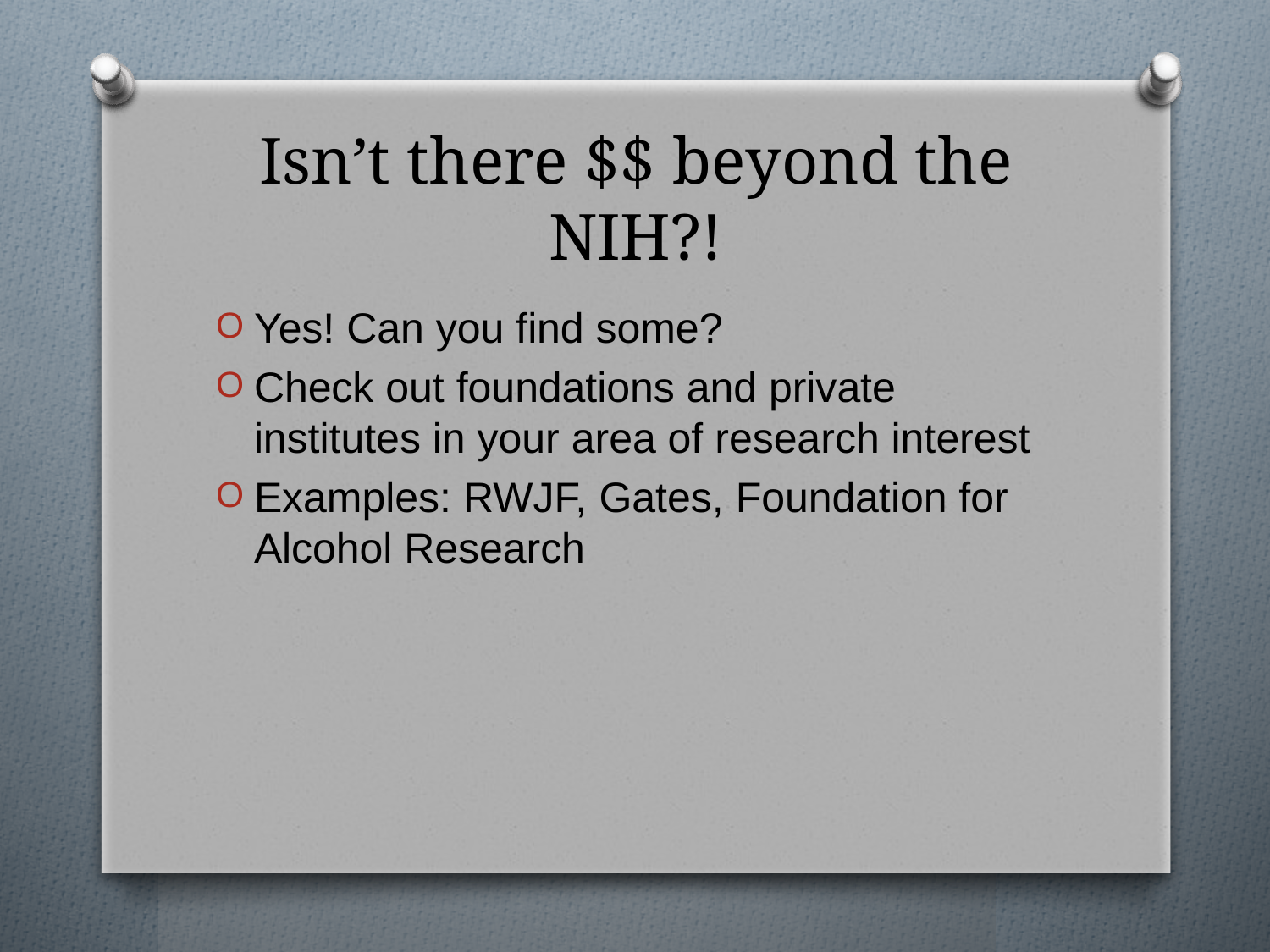

# Isn’t there $$ beyond the NIH?!
Yes! Can you find some?
Check out foundations and private institutes in your area of research interest
Examples: RWJF, Gates, Foundation for Alcohol Research